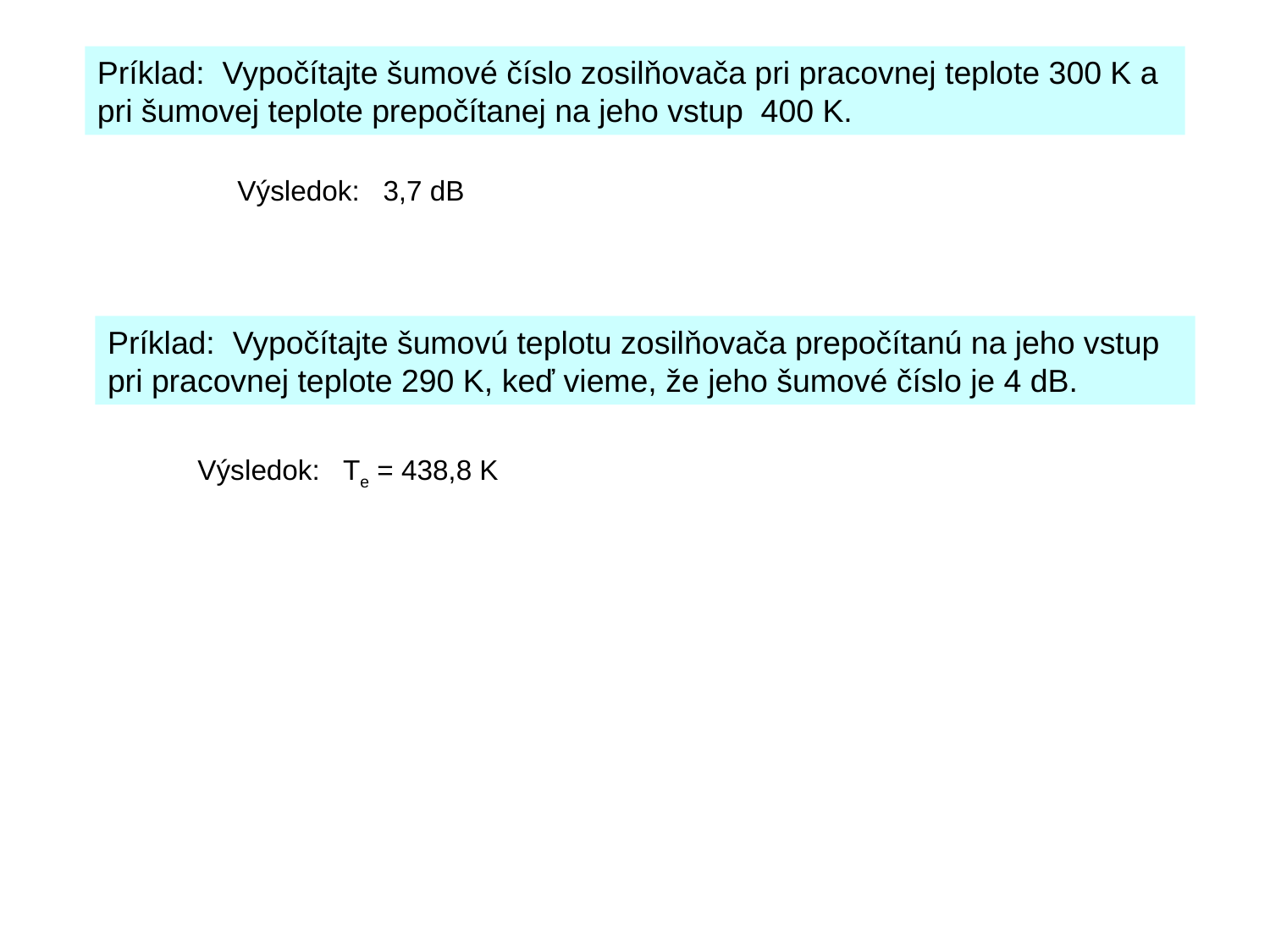

Príklad:  Vypočítajte šumové číslo zosilňovača pri pracovnej teplote 300 K a pri šumovej teplote prepočítanej na jeho vstup  400 K.
Výsledok:   3,7 dB
Príklad:  Vypočítajte šumovú teplotu zosilňovača prepočítanú na jeho vstup pri pracovnej teplote 290 K, keď vieme, že jeho šumové číslo je 4 dB.
Výsledok:   Te = 438,8 K